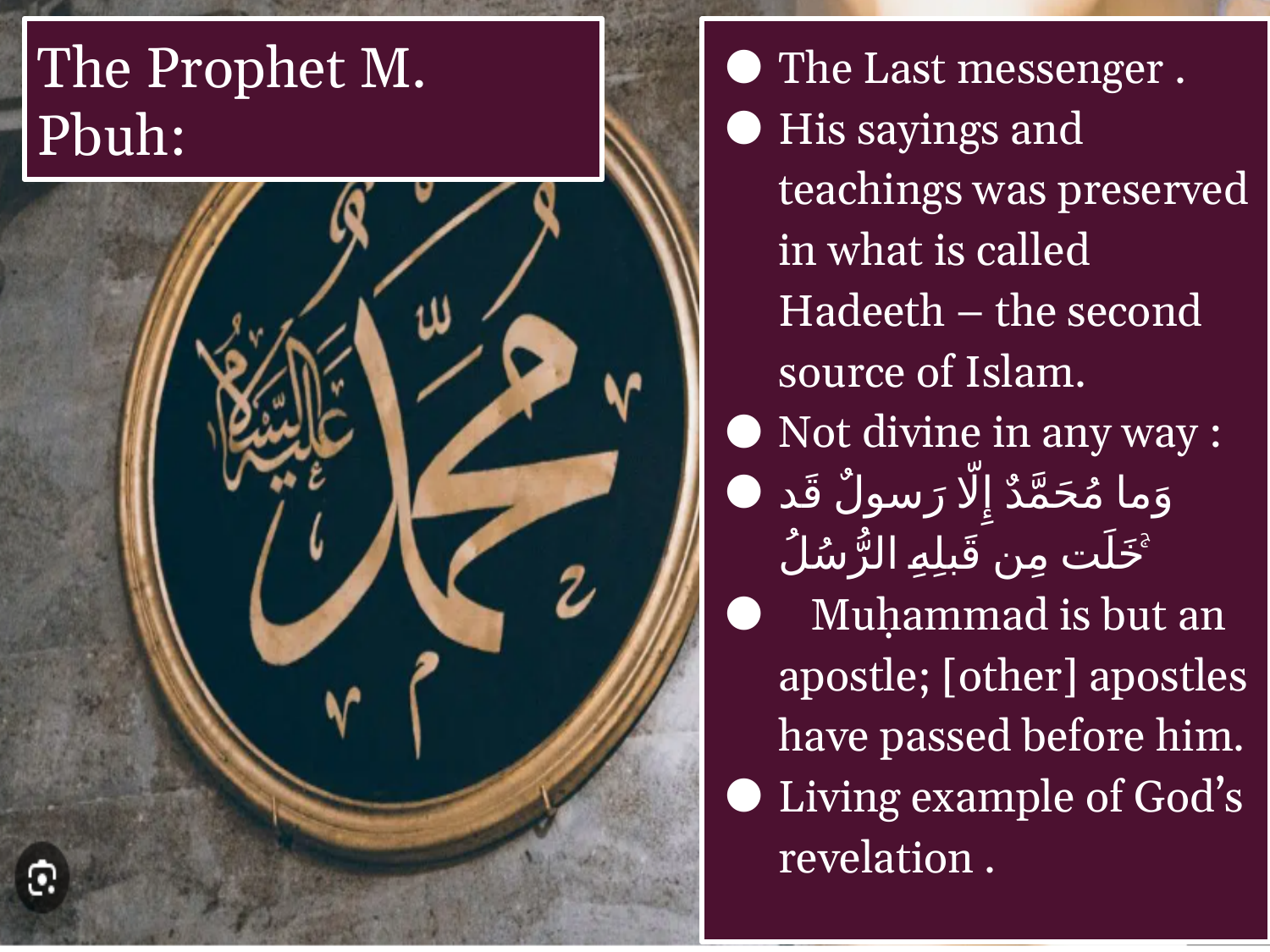

The Prophet M. Pbuh:
The Last messenger .
His sayings and teachings was preserved in what is called Hadeeth – the second source of Islam.
Not divine in any way :
وَما مُحَمَّدٌ إِلّا رَسولٌ قَد خَلَت مِن قَبلِهِ الرُّسُلُ ۚ
   Muḥammad is but an apostle; [other] apostles have passed before him.
Living example of God’s revelation .